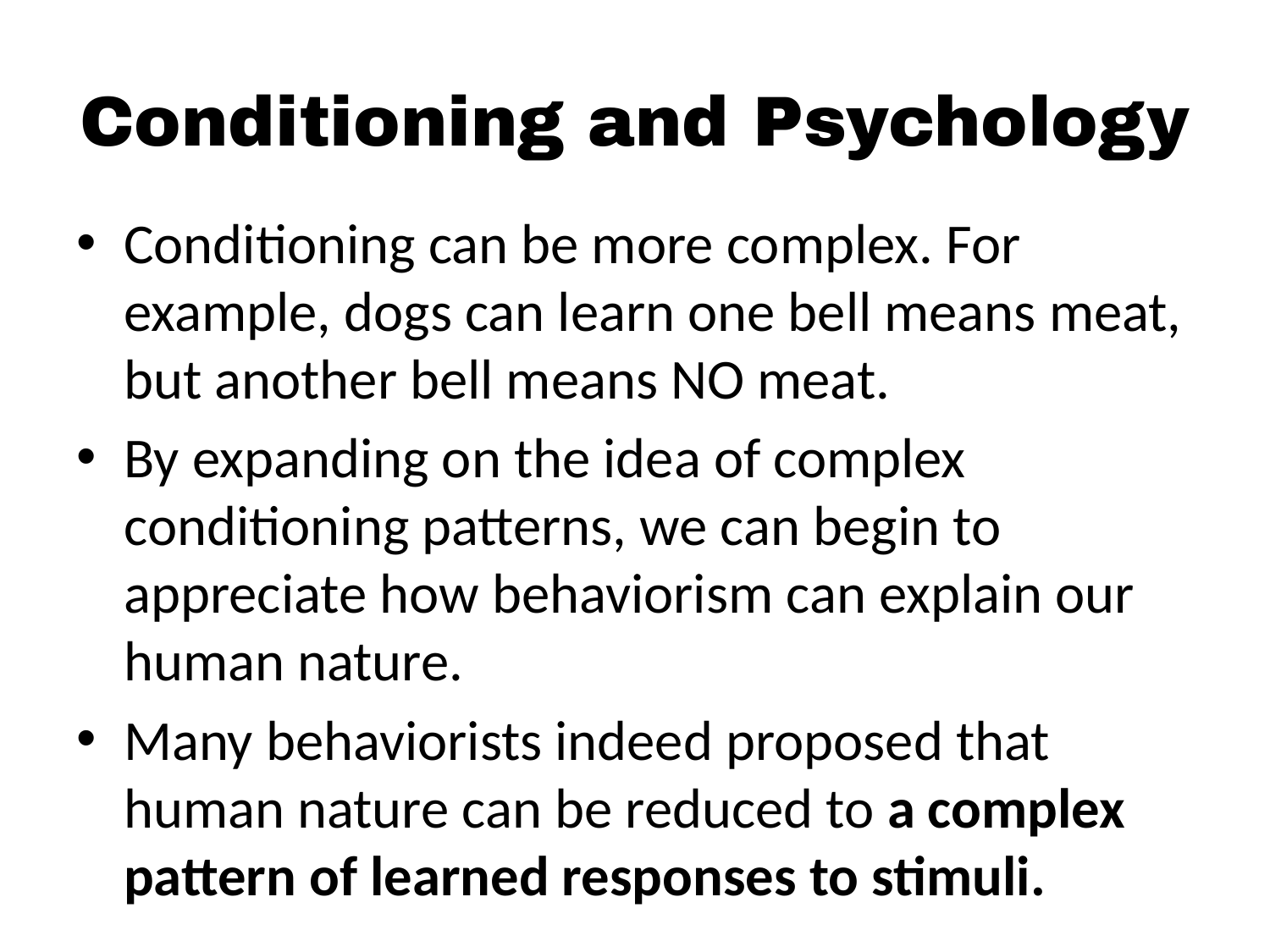

# Conditioning and Psychology
Conditioning can be more complex. For example, dogs can learn one bell means meat, but another bell means NO meat.
By expanding on the idea of complex conditioning patterns, we can begin to appreciate how behaviorism can explain our human nature.
Many behaviorists indeed proposed that human nature can be reduced to a complex pattern of learned responses to stimuli.